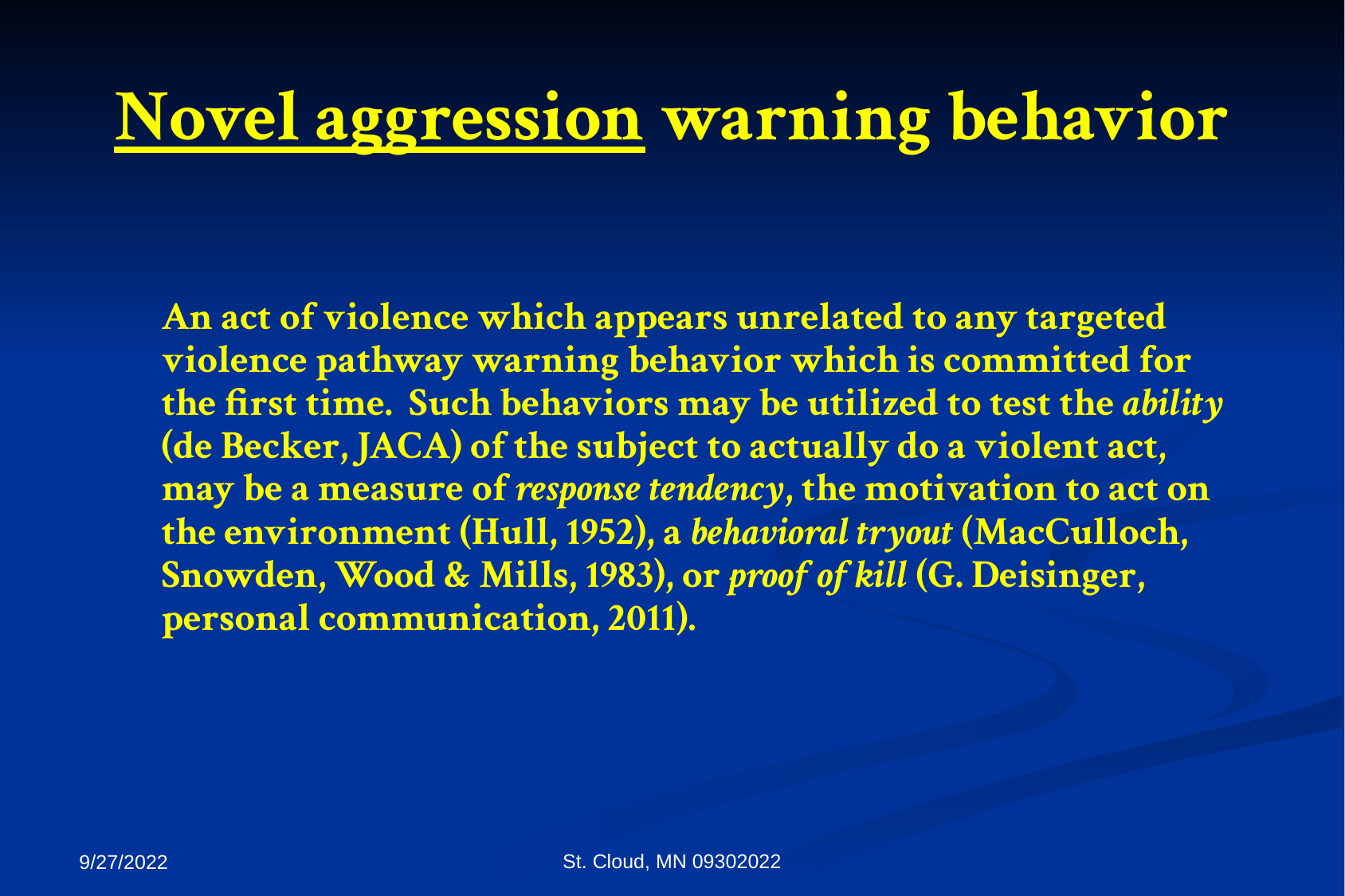

# Novel aggression warning behavior
 	An act of violence which appears unrelated to any targeted violence pathway warning behavior which is committed for the first time.  Such behaviors may be utilized to test the ability (de Becker, JACA) of the subject to actually do a violent act, may be a measure of response tendency, the motivation to act on the environment (Hull, 1952), a behavioral tryout (MacCulloch, Snowden, Wood & Mills, 1983), or proof of kill (G. Deisinger, personal communication, 2011).

St. Cloud, MN 09302022
9/27/2022